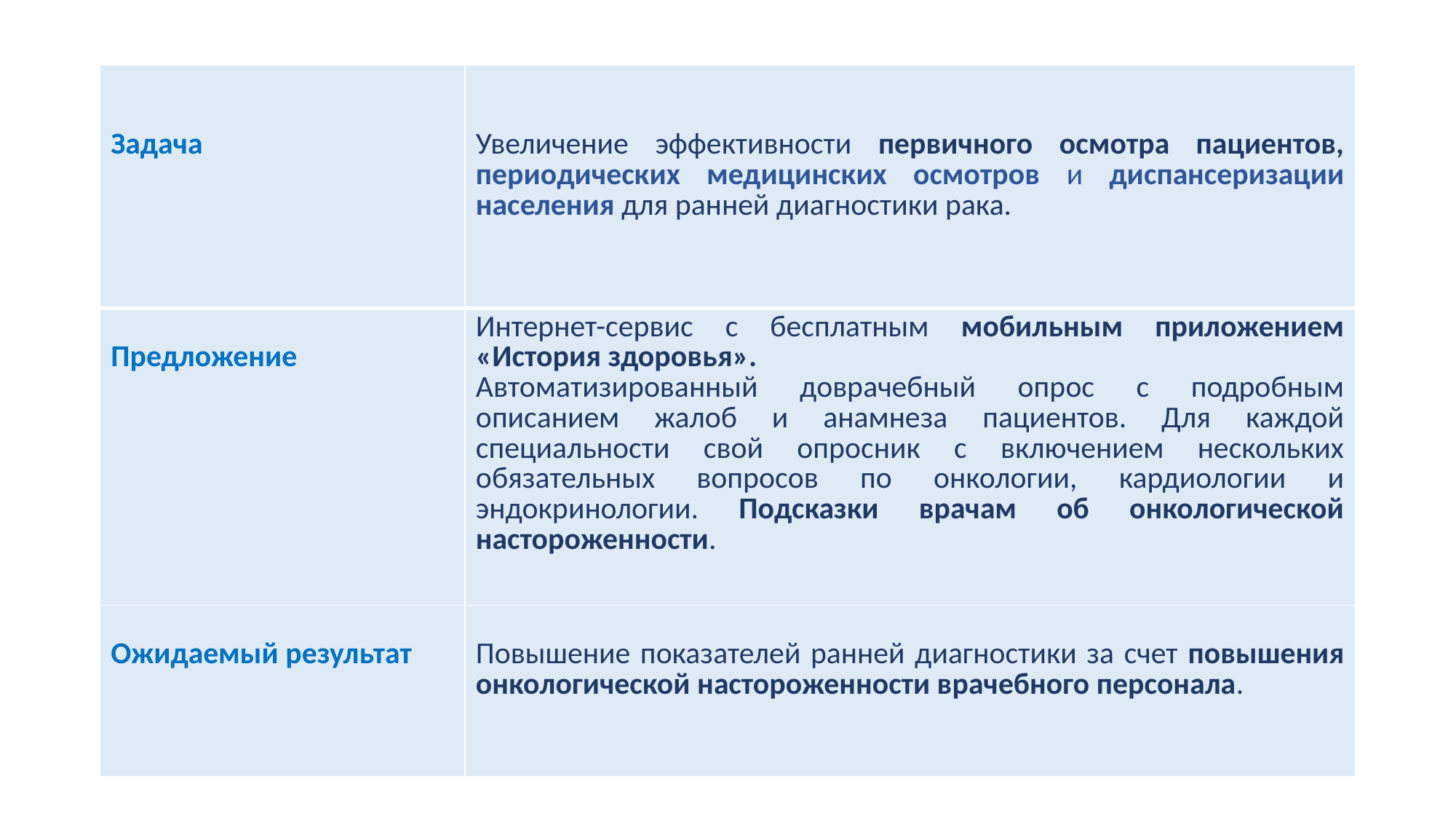

| Задача | Увеличение эффективности первичного осмотра пациентов, периодических медицинских осмотров и диспансеризации населения для ранней диагностики рака. |
| --- | --- |
| Предложение | Интернет-сервис с бесплатным мобильным приложением «История здоровья». Автоматизированный доврачебный опрос с подробным описанием жалоб и анамнеза пациентов. Для каждой специальности свой опросник с включением нескольких обязательных вопросов по онкологии, кардиологии и эндокринологии. Подсказки врачам об онкологической настороженности. |
| Ожидаемый результат | Повышение показателей ранней диагностики за счет повышения онкологической настороженности врачебного персонала. |